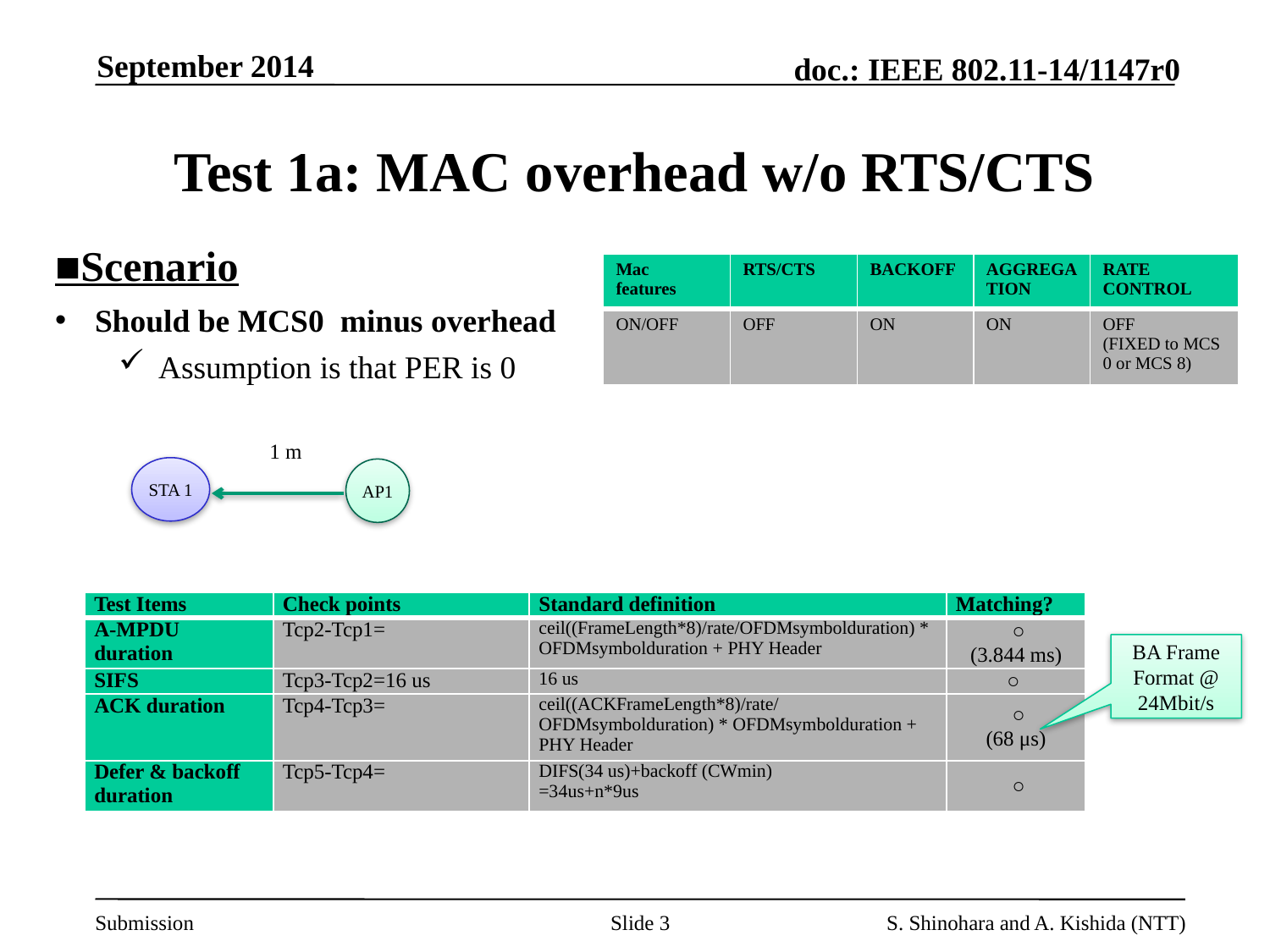

September 2014
# Test 1a: MAC overhead w/o RTS/CTS
■Scenario
Should be MCS0  minus overhead
Assumption is that PER is 0
| Mac features | RTS/CTS | BACKOFF | AGGREGATION | RATE CONTROL |
| --- | --- | --- | --- | --- |
| ON/OFF | OFF | ON | ON | OFF (FIXED to MCS 0 or MCS 8) |
1 m
STA 1
AP1
| Test Items | Check points | Standard definition | Matching? |
| --- | --- | --- | --- |
| A-MPDU duration | Tcp2-Tcp1= | ceil((FrameLength\*8)/rate/OFDMsymbolduration) \* OFDMsymbolduration + PHY Header | ○ (3.844 ms) |
| SIFS | Tcp3-Tcp2=16 us | 16 us | ○ |
| ACK duration | Tcp4-Tcp3= | ceil((ACKFrameLength\*8)/rate/OFDMsymbolduration) \* OFDMsymbolduration + PHY Header | ○ (68 μs) |
| Defer & backoff duration | Tcp5-Tcp4= | DIFS(34 us)+backoff (CWmin) =34us+n\*9us | ○ |
BA Frame Format @ 24Mbit/s
Slide 3
S. Shinohara and A. Kishida (NTT)